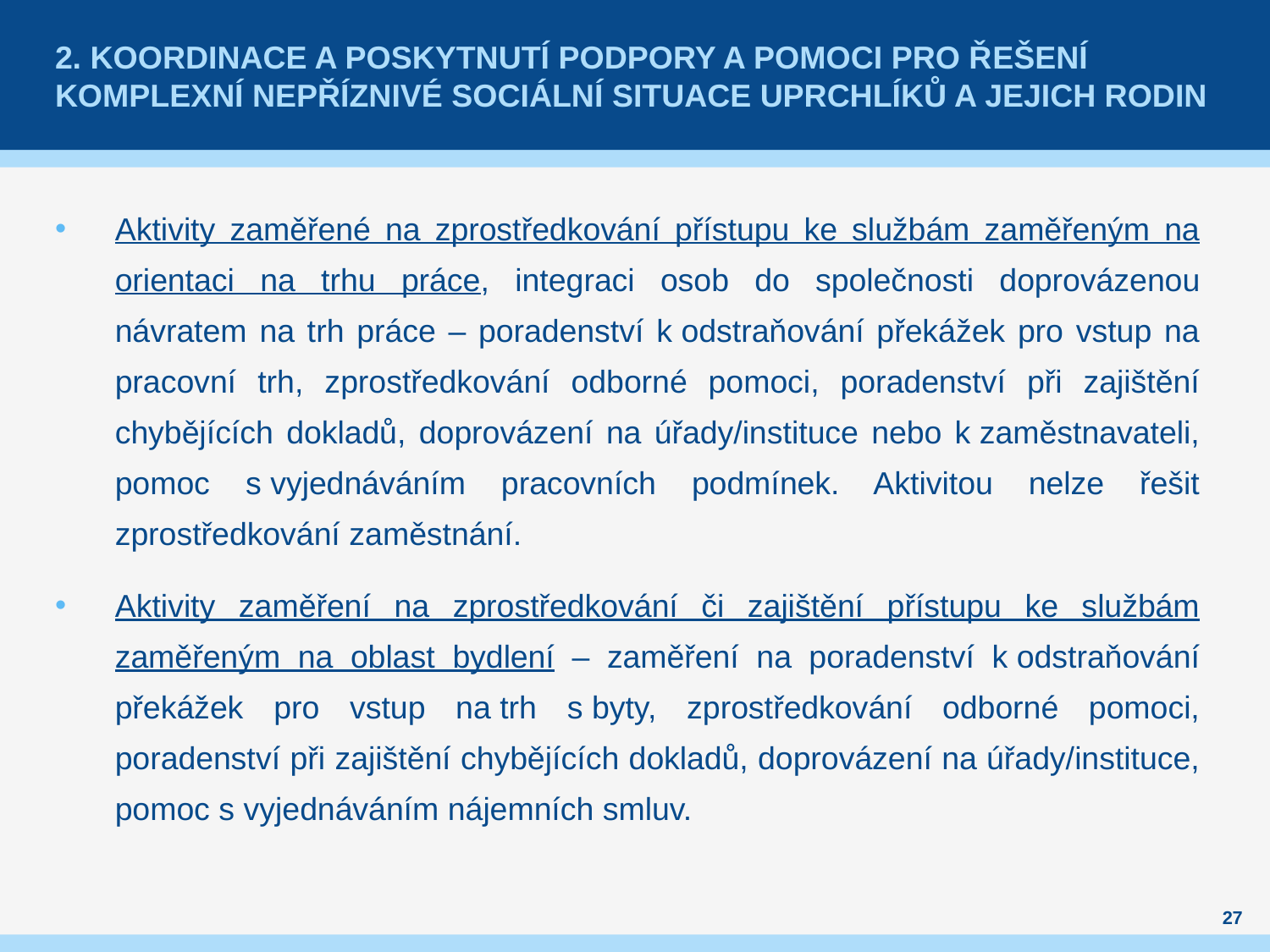

# 2. Koordinace a poskytnutí podpory a pomoci pro řešení komplexní nepříznivé sociální situace uprchlíků a jejich rodin
Aktivity zaměřené na zprostředkování přístupu ke službám zaměřeným na orientaci na trhu práce, integraci osob do společnosti doprovázenou návratem na trh práce – poradenství k odstraňování překážek pro vstup na pracovní trh, zprostředkování odborné pomoci, poradenství při zajištění chybějících dokladů, doprovázení na úřady/instituce nebo k zaměstnavateli, pomoc s vyjednáváním pracovních podmínek. Aktivitou nelze řešit zprostředkování zaměstnání.
Aktivity zaměření na zprostředkování či zajištění přístupu ke službám zaměřeným na oblast bydlení – zaměření na poradenství k odstraňování překážek pro vstup na trh s byty, zprostředkování odborné pomoci, poradenství při zajištění chybějících dokladů, doprovázení na úřady/instituce, pomoc s vyjednáváním nájemních smluv.

27